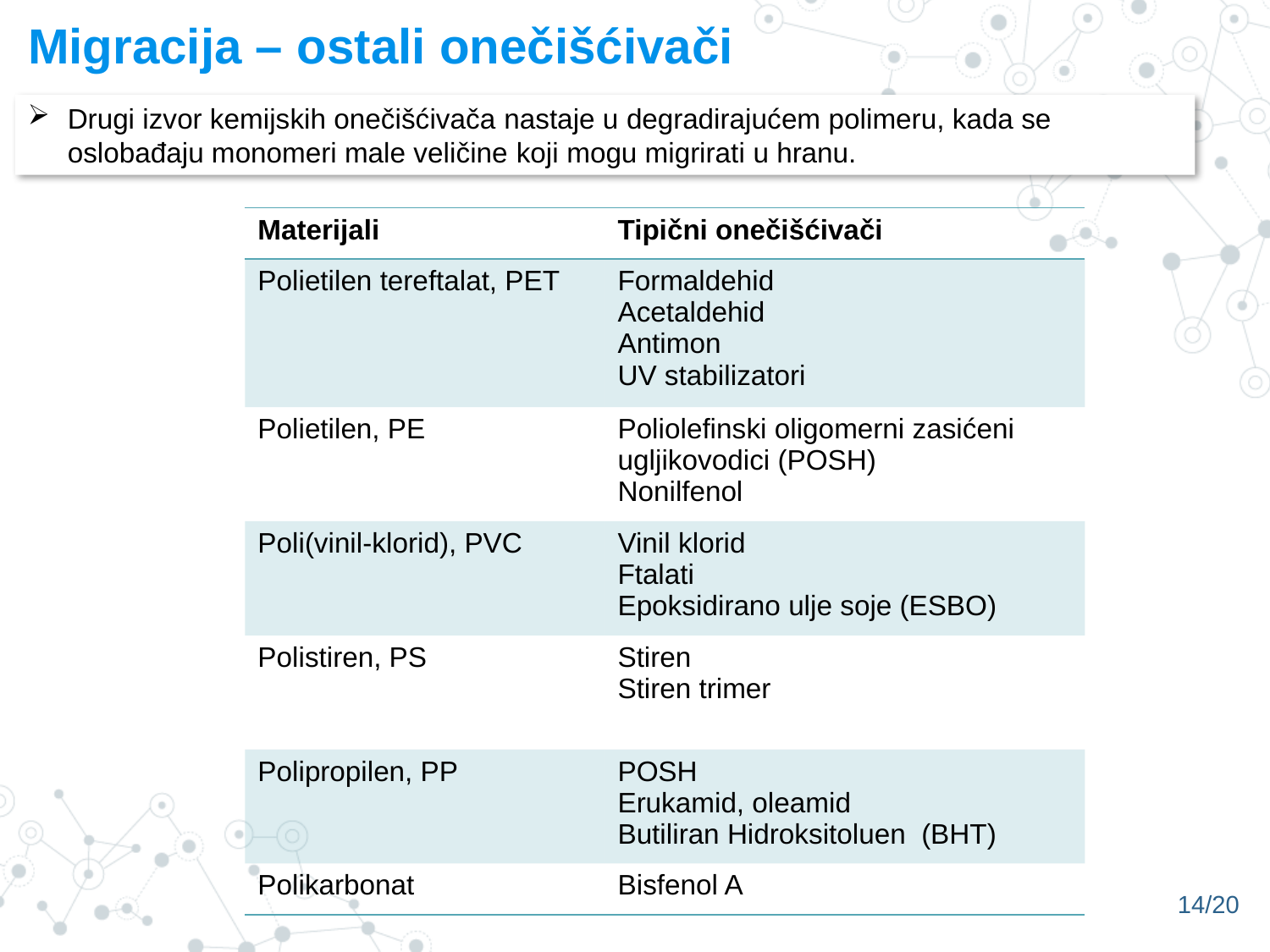

Migracija – ostali onečišćivači
Drugi izvor kemijskih onečišćivača nastaje u degradirajućem polimeru, kada se oslobađaju monomeri male veličine koji mogu migrirati u hranu.
| Materijali | Tipični onečišćivači |
| --- | --- |
| Polietilen tereftalat, PET | Formaldehid Acetaldehid Antimon UV stabilizatori |
| Polietilen, PE | Poliolefinski oligomerni zasićeni ugljikovodici (POSH) Nonilfenol |
| Poli(vinil-klorid), PVC | Vinil klorid Ftalati Epoksidirano ulje soje (ESBO) |
| Polistiren, PS | Stiren Stiren trimer |
| Polipropilen, PP | POSH Erukamid, oleamid Butiliran Hidroksitoluen (BHT) |
| Polikarbonat | Bisfenol A |
14/20